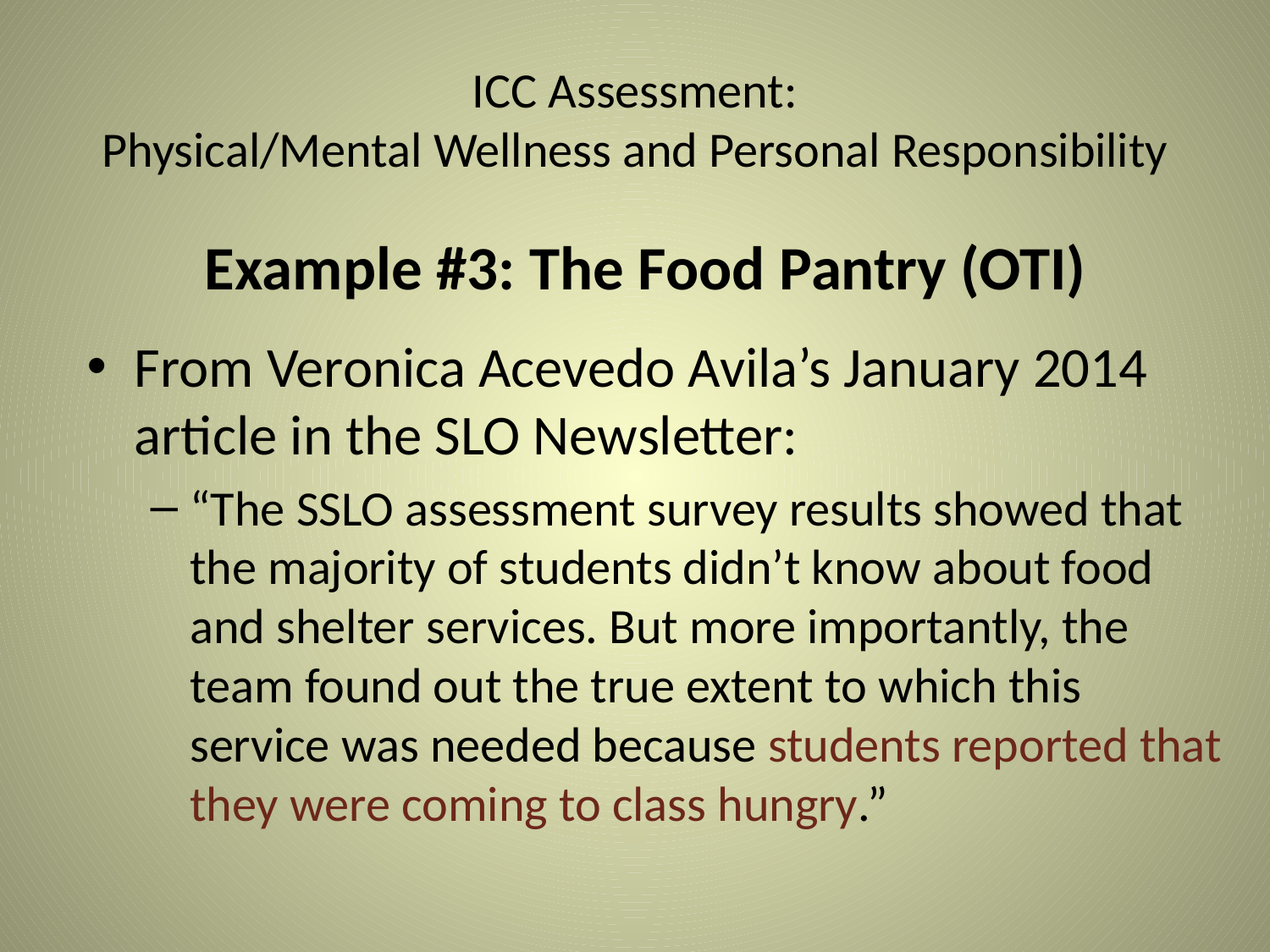

# ICC Assessment: Physical/Mental Wellness and Personal Responsibility
Example #3: The Food Pantry (OTI)

From Veronica Acevedo Avila’s January 2014 article in the SLO Newsletter:
“The SSLO assessment survey results showed that the majority of students didn’t know about food and shelter services. But more importantly, the team found out the true extent to which this service was needed because students reported that they were coming to class hungry.”